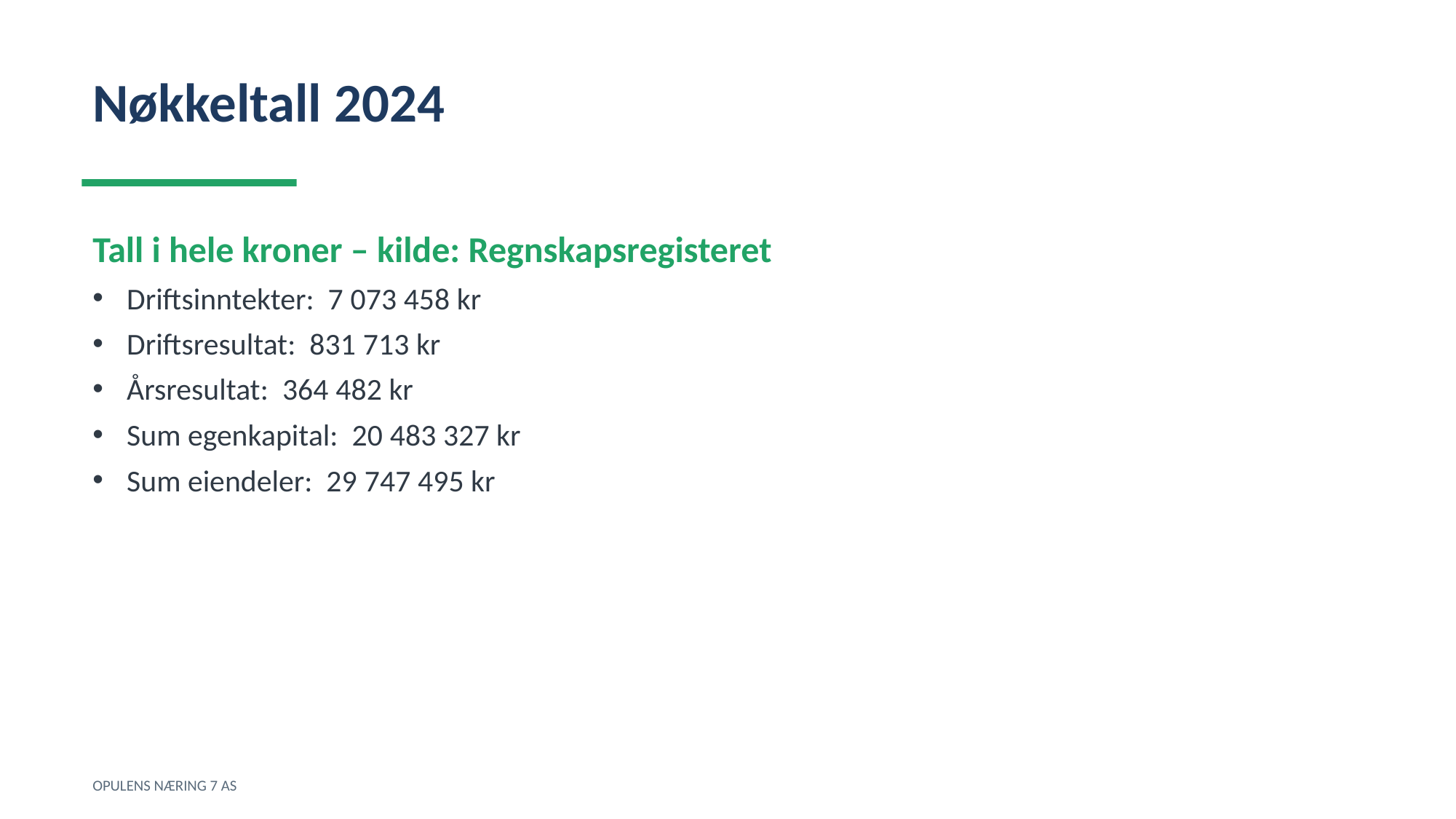

Nøkkeltall 2024

Tall i hele kroner – kilde: Regnskapsregisteret
Driftsinntekter:  7 073 458 kr
Driftsresultat:  831 713 kr
Årsresultat:  364 482 kr
Sum egenkapital:  20 483 327 kr
Sum eiendeler:  29 747 495 kr
OPULENS NÆRING 7 AS